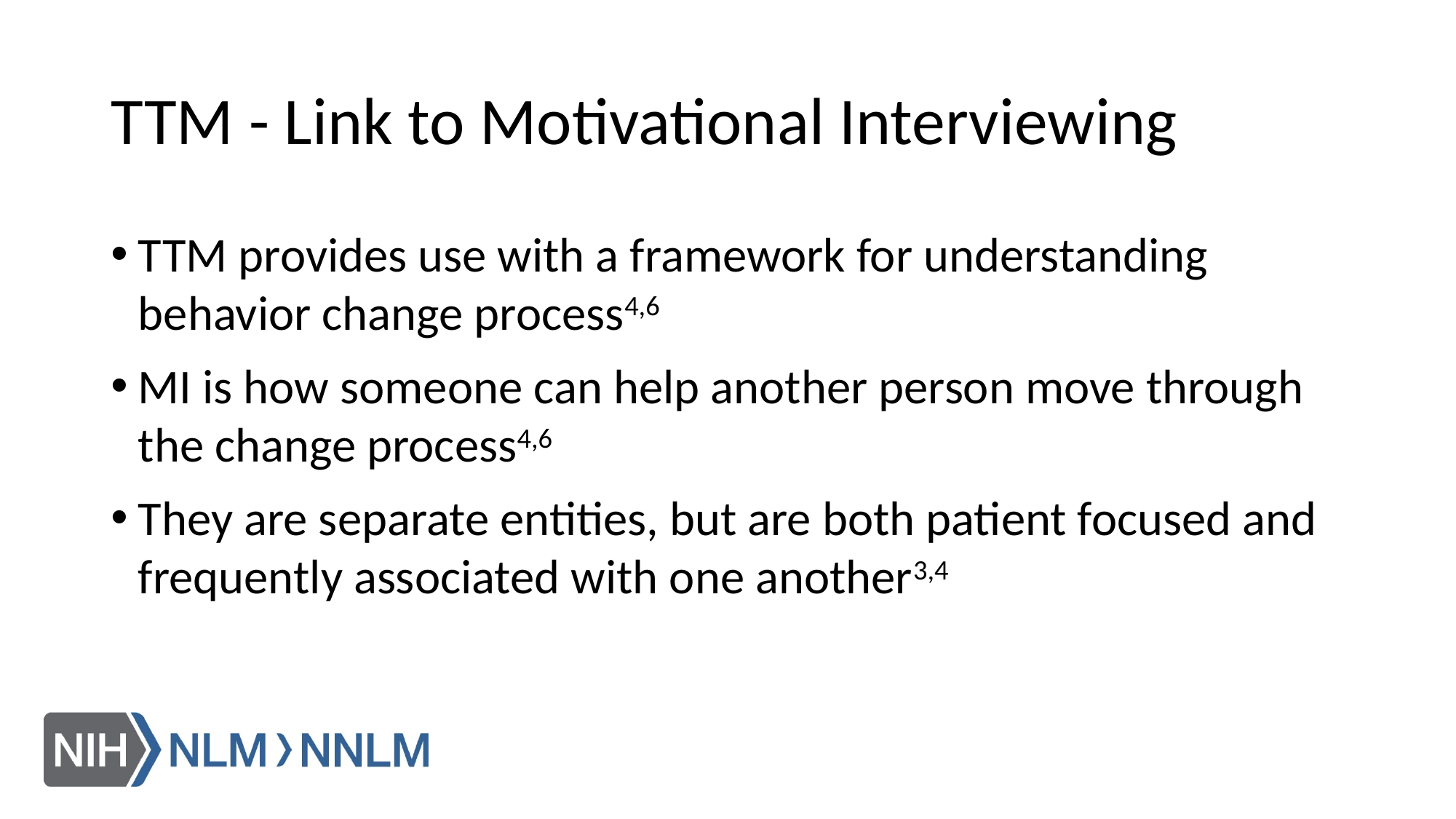

# TTM - Link to Motivational Interviewing
TTM provides use with a framework for understanding behavior change process4,6
MI is how someone can help another person move through the change process4,6
They are separate entities, but are both patient focused and frequently associated with one another3,4